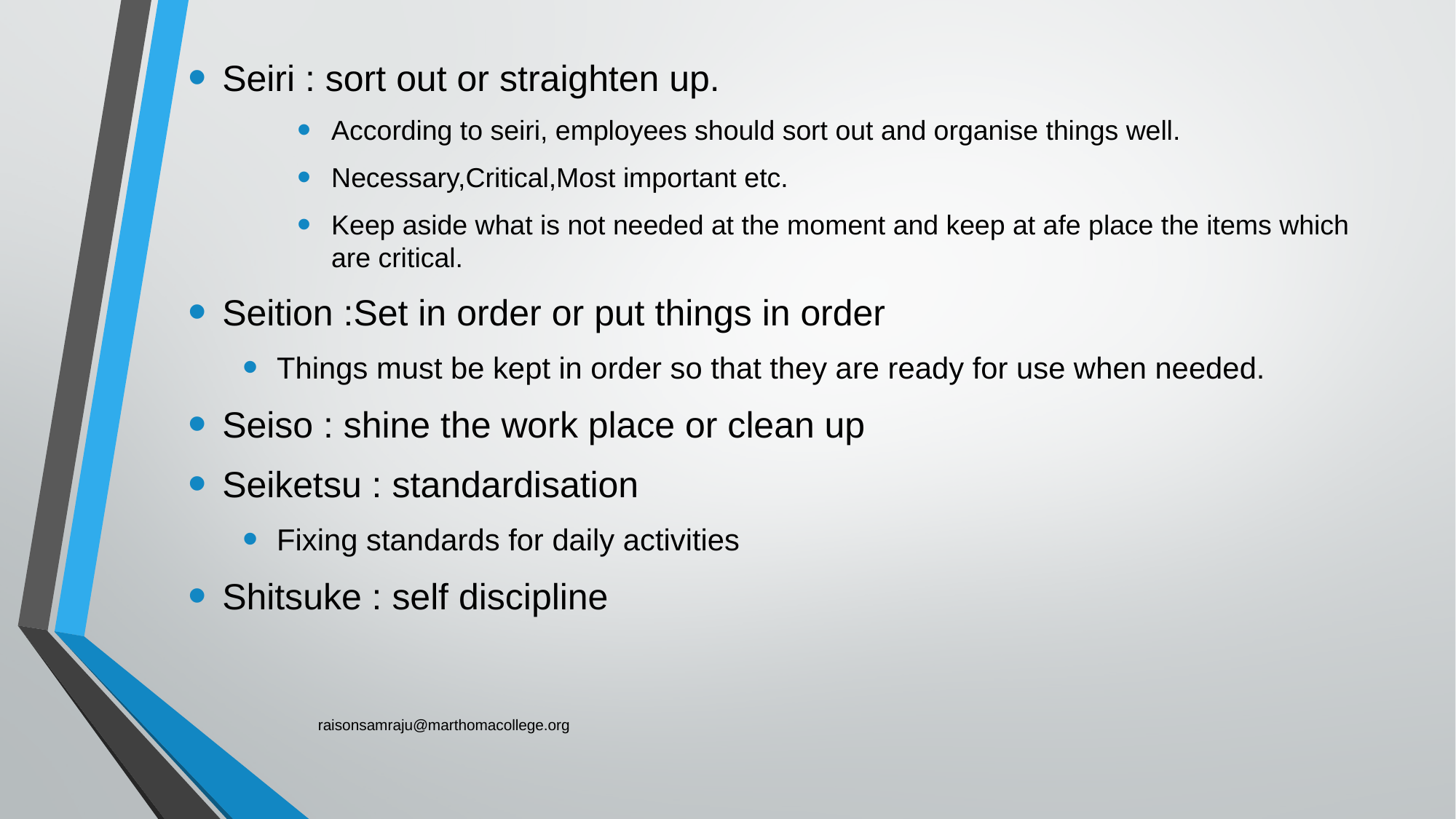

Seiri : sort out or straighten up.
According to seiri, employees should sort out and organise things well.
Necessary,Critical,Most important etc.
Keep aside what is not needed at the moment and keep at afe place the items which are critical.
Seition :Set in order or put things in order
Things must be kept in order so that they are ready for use when needed.
Seiso : shine the work place or clean up
Seiketsu : standardisation
Fixing standards for daily activities
Shitsuke : self discipline

raisonsamraju@marthomacollege.org